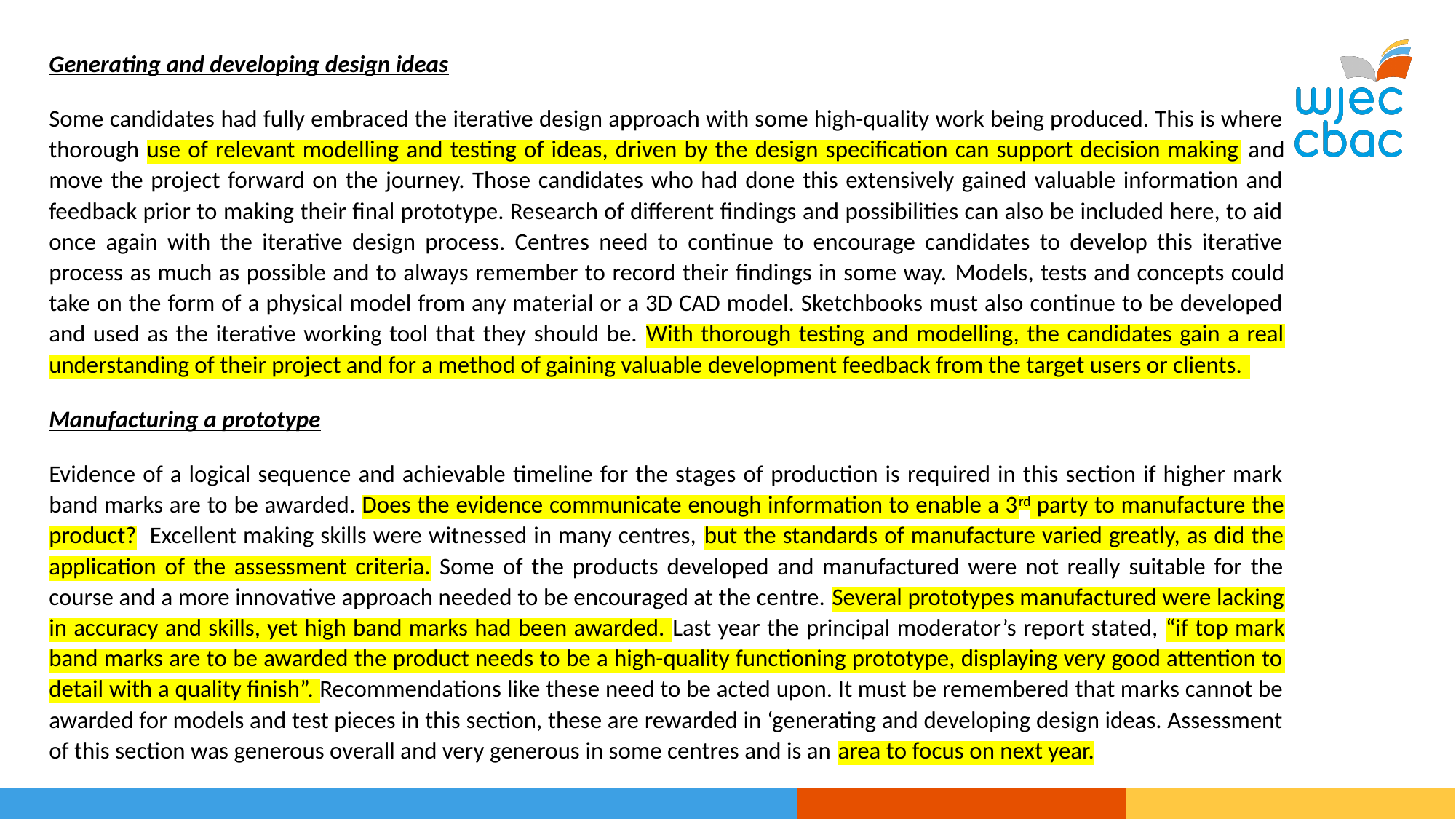

Generating and developing design ideas
Some candidates had fully embraced the iterative design approach with some high-quality work being produced. This is where thorough use of relevant modelling and testing of ideas, driven by the design specification can support decision making and move the project forward on the journey. Those candidates who had done this extensively gained valuable information and feedback prior to making their final prototype. Research of different findings and possibilities can also be included here, to aid once again with the iterative design process. Centres need to continue to encourage candidates to develop this iterative process as much as possible and to always remember to record their findings in some way. Models, tests and concepts could take on the form of a physical model from any material or a 3D CAD model. Sketchbooks must also continue to be developed and used as the iterative working tool that they should be. With thorough testing and modelling, the candidates gain a real understanding of their project and for a method of gaining valuable development feedback from the target users or clients.
Manufacturing a prototype
Evidence of a logical sequence and achievable timeline for the stages of production is required in this section if higher mark band marks are to be awarded. Does the evidence communicate enough information to enable a 3rd party to manufacture the product?  Excellent making skills were witnessed in many centres, but the standards of manufacture varied greatly, as did the application of the assessment criteria. Some of the products developed and manufactured were not really suitable for the course and a more innovative approach needed to be encouraged at the centre. Several prototypes manufactured were lacking in accuracy and skills, yet high band marks had been awarded. Last year the principal moderator’s report stated, “if top mark band marks are to be awarded the product needs to be a high-quality functioning prototype, displaying very good attention to detail with a quality finish”. Recommendations like these need to be acted upon. It must be remembered that marks cannot be awarded for models and test pieces in this section, these are rewarded in ‘generating and developing design ideas. Assessment of this section was generous overall and very generous in some centres and is an area to focus on next year.